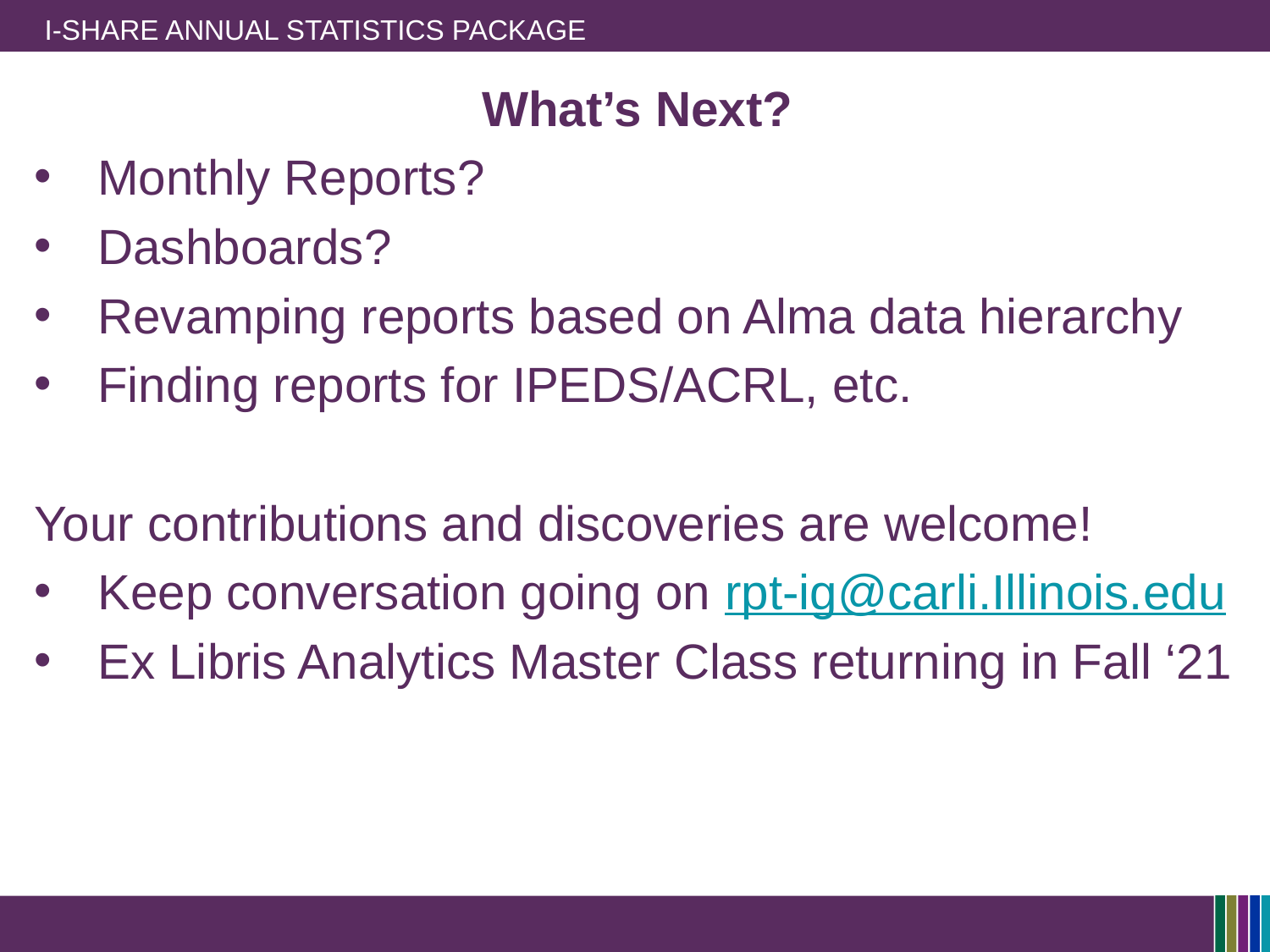

# I-Share Annual Statistics Package
What’s Next?
Monthly Reports?
Dashboards?
Revamping reports based on Alma data hierarchy
Finding reports for IPEDS/ACRL, etc.

Your contributions and discoveries are welcome!
Keep conversation going on rpt-ig@carli.Illinois.edu
Ex Libris Analytics Master Class returning in Fall ‘21